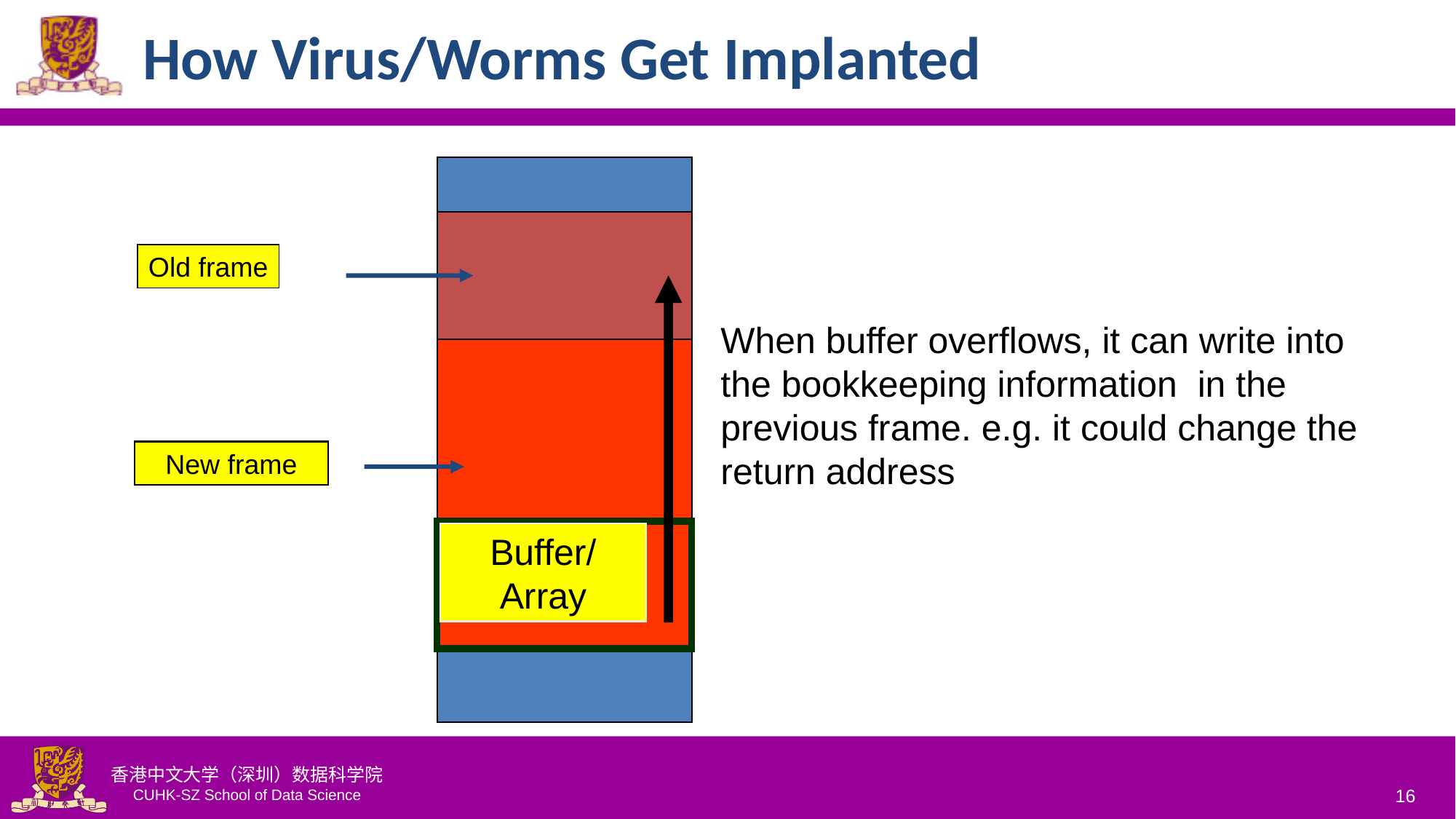

# How Virus/Worms Get Implanted

Old frame

When buffer overflows, it can write into the bookkeeping information  in the previous frame. e.g. it could change the return address

New frame

Buffer/
Array
16